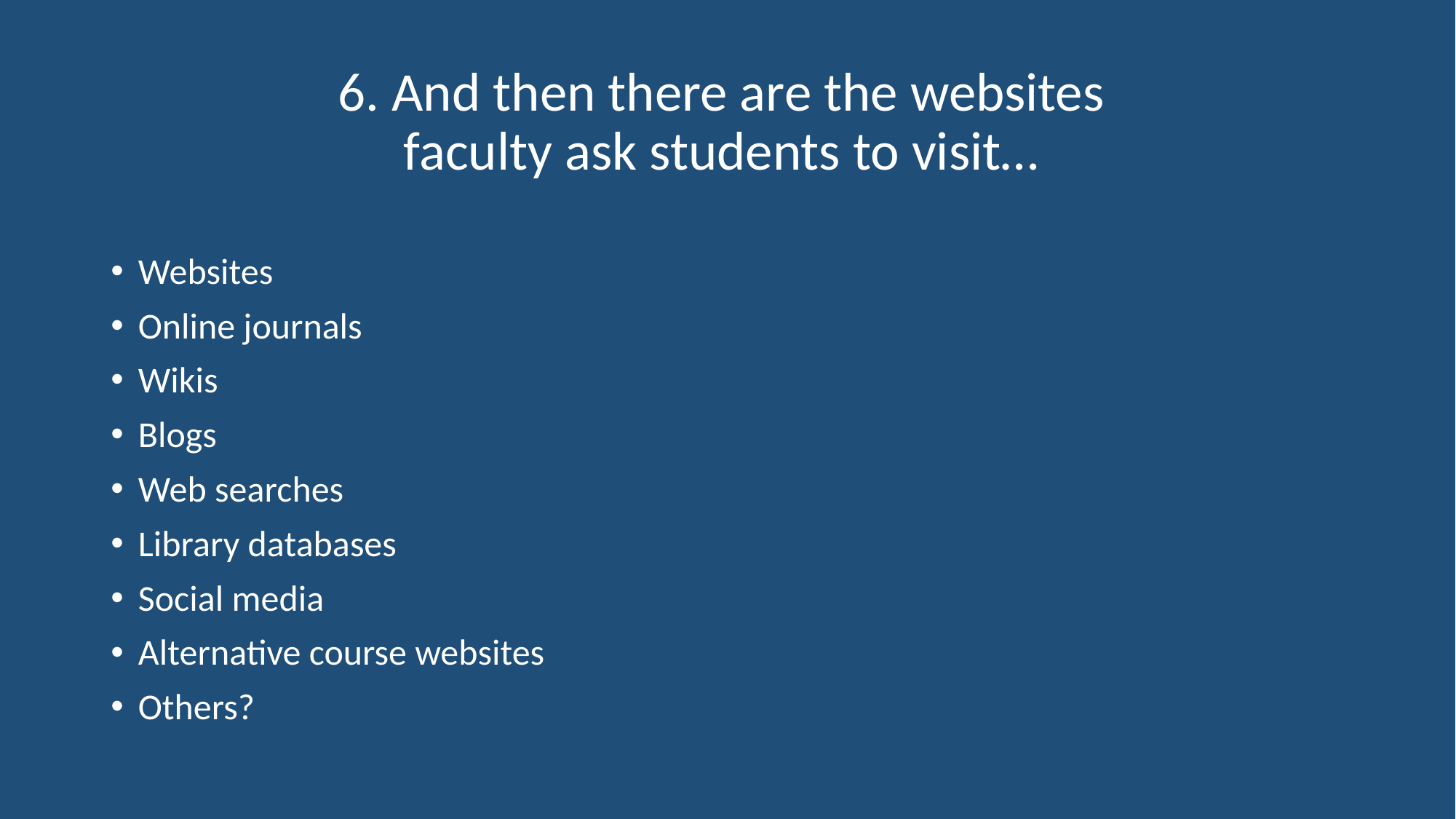

# 6. And then there are the websites faculty ask students to visit…
Websites
Online journals
Wikis
Blogs
Web searches
Library databases
Social media
Alternative course websites
Others?